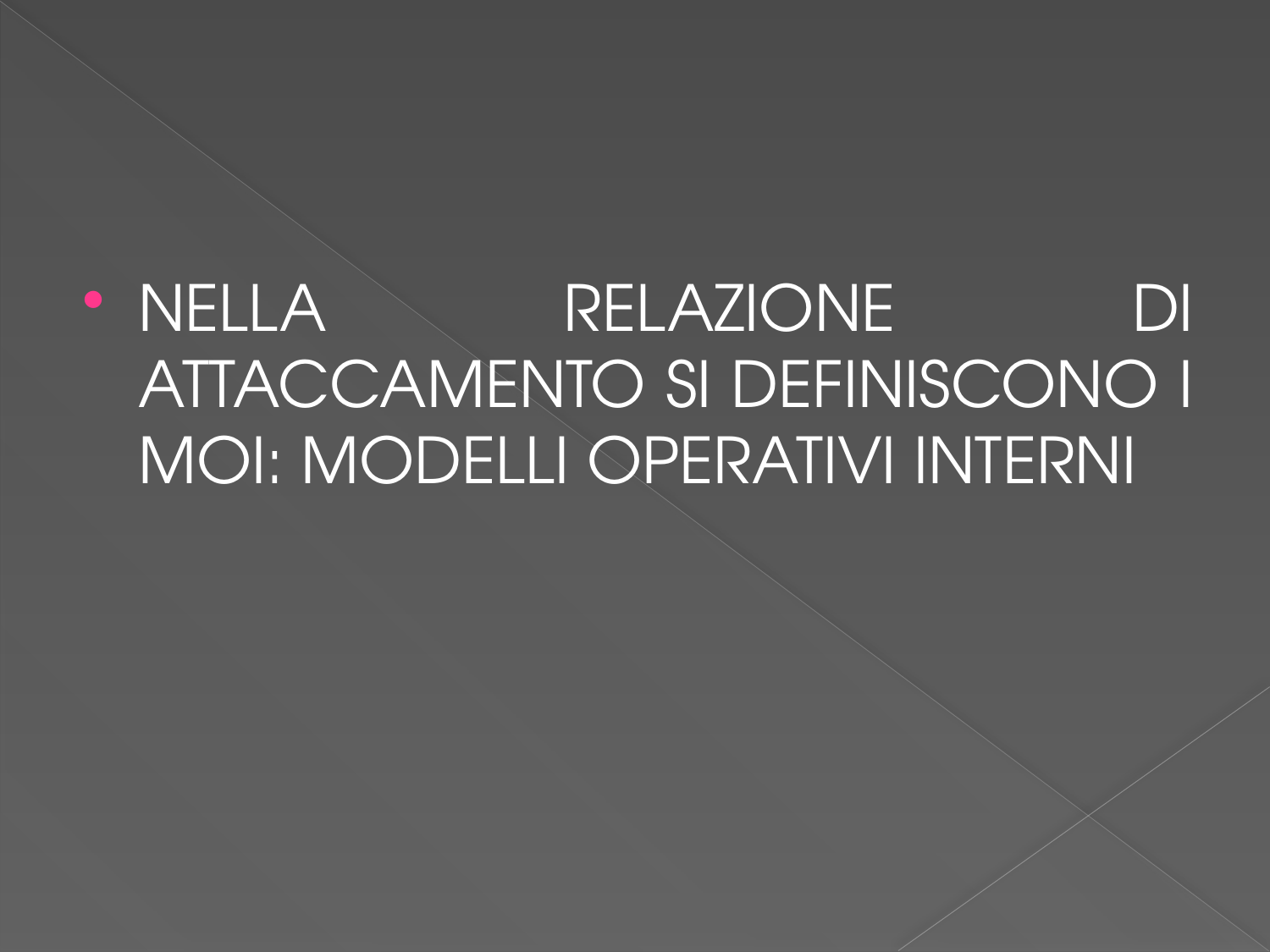

#
NELLA RELAZIONE DI ATTACCAMENTO SI DEFINISCONO I MOI: MODELLI OPERATIVI INTERNI